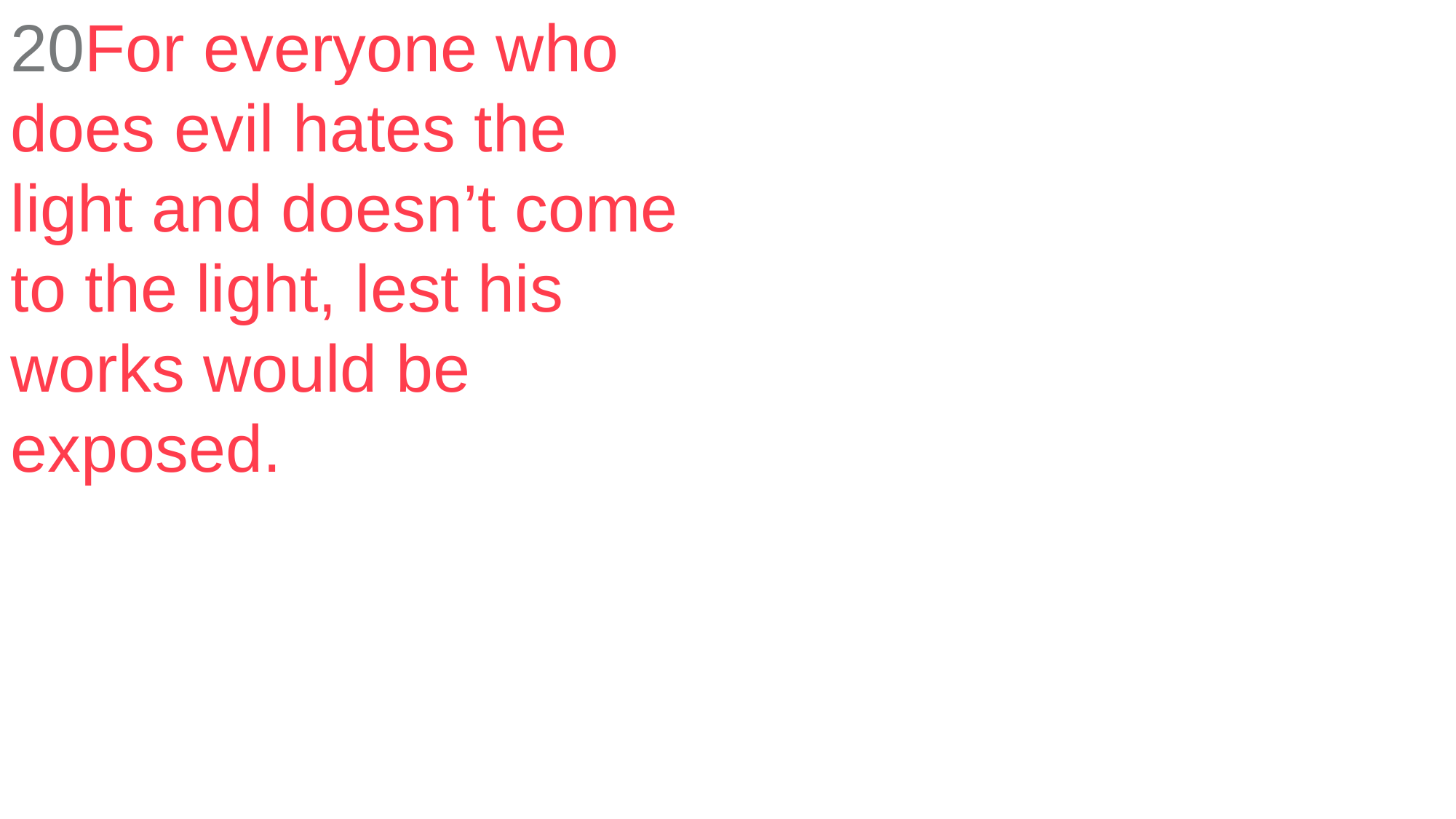

20For everyone who does evil hates the light and doesn’t come to the light, lest his works would be exposed.